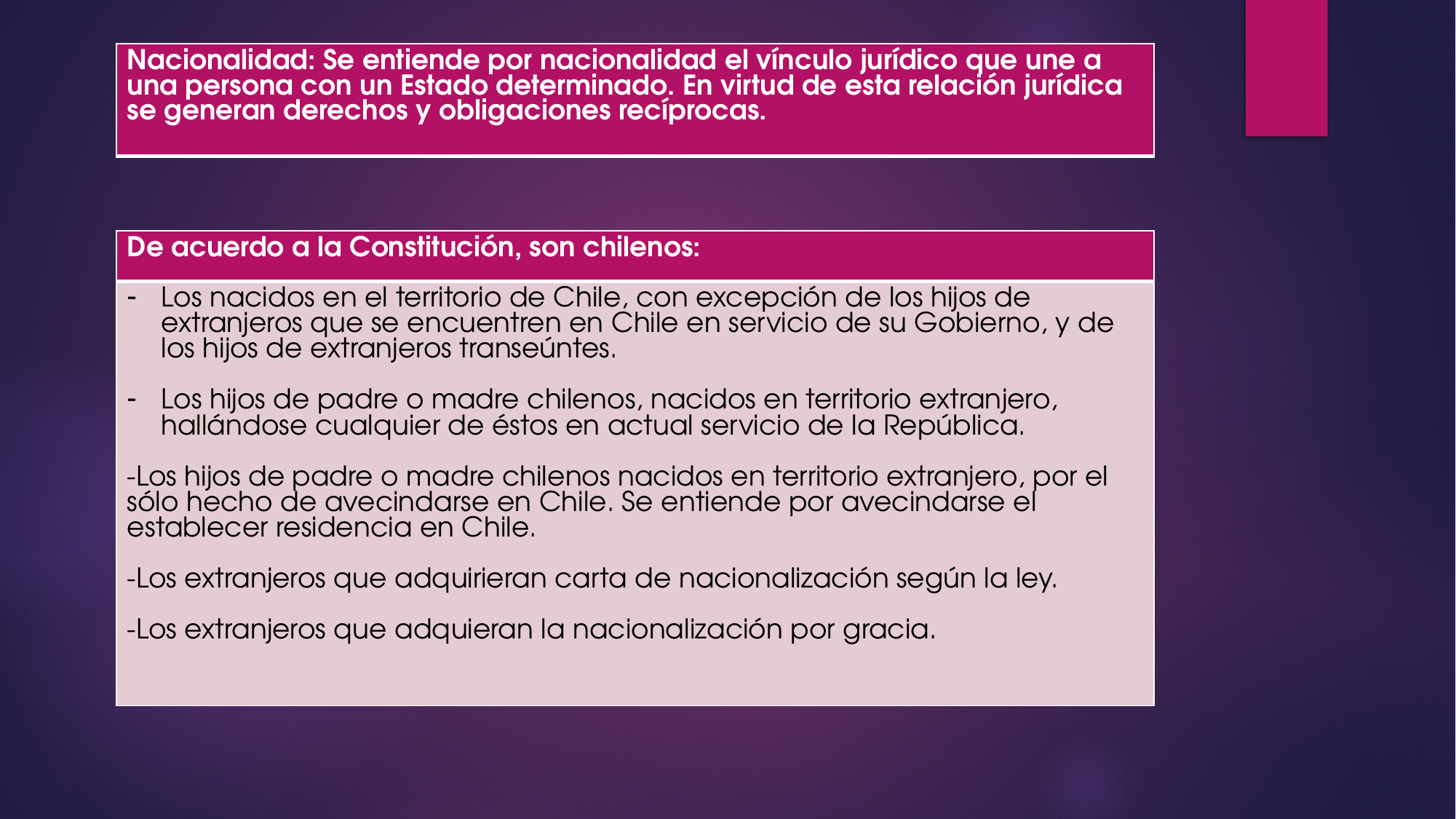

| Nacionalidad: Se entiende por nacionalidad el vínculo jurídico que une a una persona con un Estado determinado. En virtud de esta relación jurídica se generan derechos y obligaciones recíprocas. |
| --- |
| De acuerdo a la Constitución, son chilenos: |
| --- |
| Los nacidos en el territorio de Chile, con excepción de los hijos de extranjeros que se encuentren en Chile en servicio de su Gobierno, y de los hijos de extranjeros transeúntes. Los hijos de padre o madre chilenos, nacidos en territorio extranjero, hallándose cualquier de éstos en actual servicio de la República. -Los hijos de padre o madre chilenos nacidos en territorio extranjero, por el sólo hecho de avecindarse en Chile. Se entiende por avecindarse el establecer residencia en Chile. -Los extranjeros que adquirieran carta de nacionalización según la ley. -Los extranjeros que adquieran la nacionalización por gracia. |